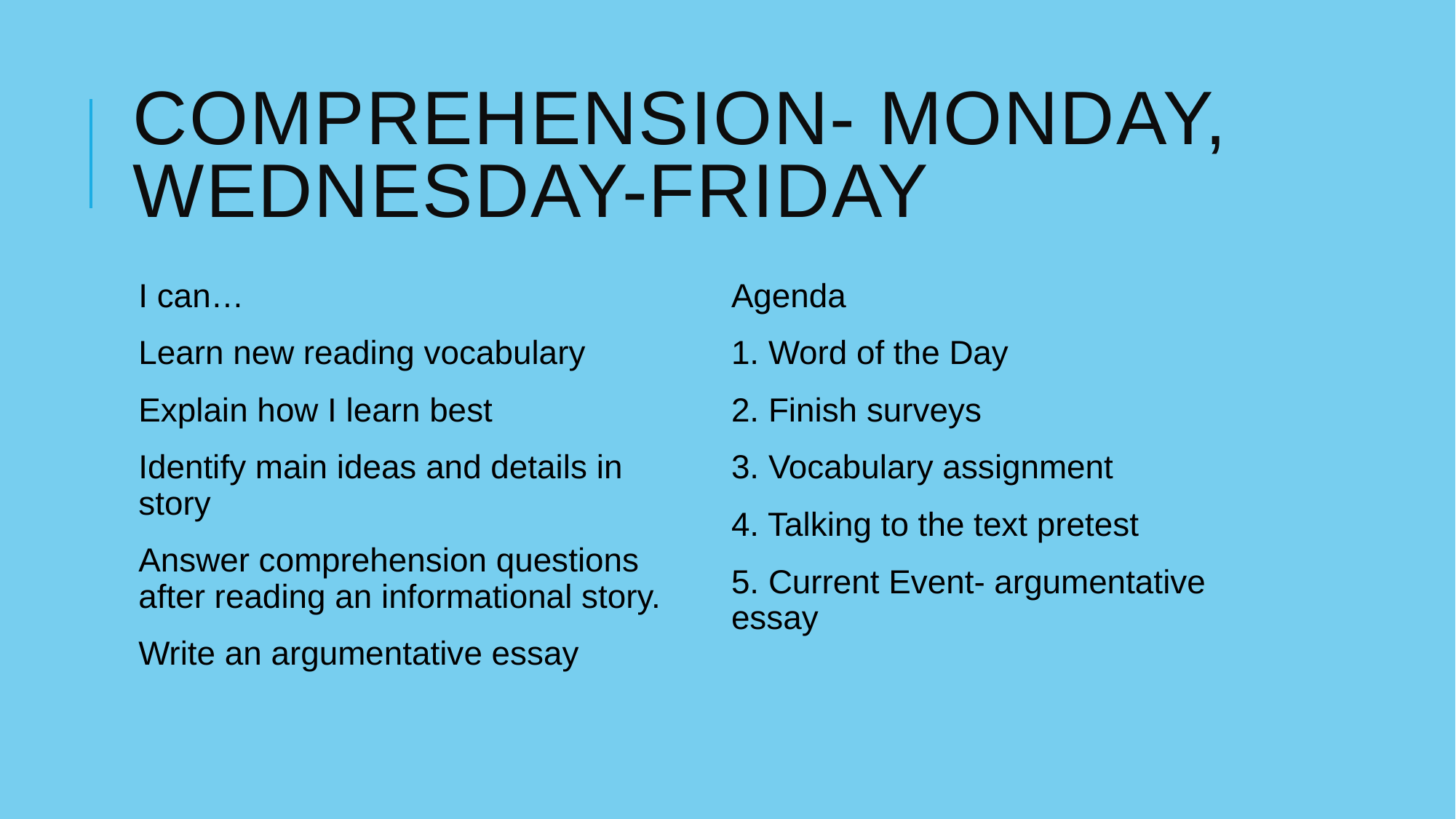

# Comprehension- Monday, Wednesday-FRiday
I can…
Learn new reading vocabulary
Explain how I learn best
Identify main ideas and details in story
Answer comprehension questions after reading an informational story.
Write an argumentative essay
Agenda
1. Word of the Day
2. Finish surveys
3. Vocabulary assignment
4. Talking to the text pretest
5. Current Event- argumentative essay